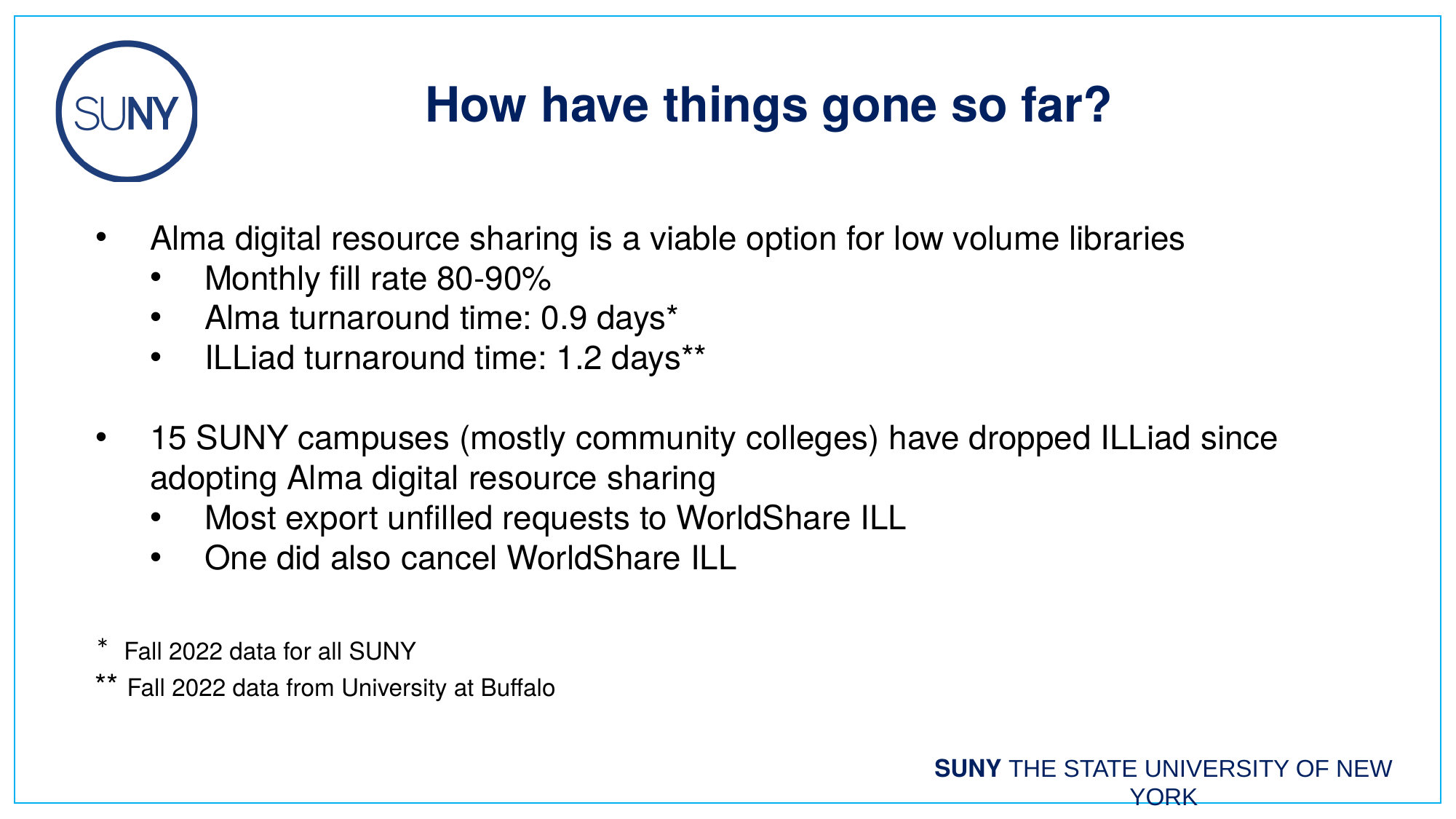

How have things gone so far?
Alma digital resource sharing is a viable option for low volume libraries
Monthly fill rate 80-90%
Alma turnaround time: 0.9 days*
ILLiad turnaround time: 1.2 days**

15 SUNY campuses (mostly community colleges) have dropped ILLiad since adopting Alma digital resource sharing
Most export unfilled requests to WorldShare ILL
One did also cancel WorldShare ILL

*  Fall 2022 data for all SUNY
** Fall 2022 data from University at Buffalo